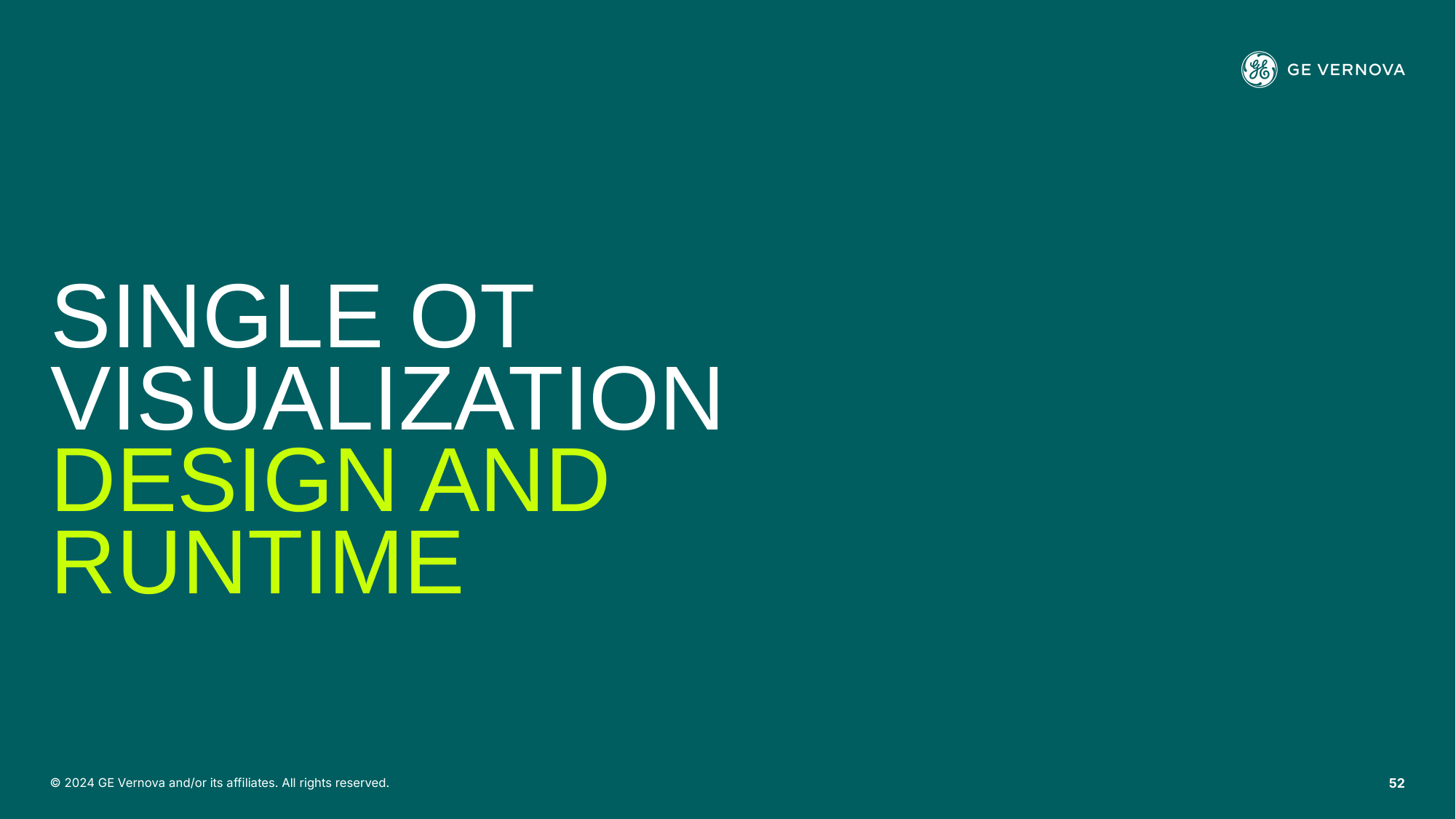

# Single OT visualization design and runtime
© 2024 GE Vernova and/or its affiliates. All rights reserved.
52